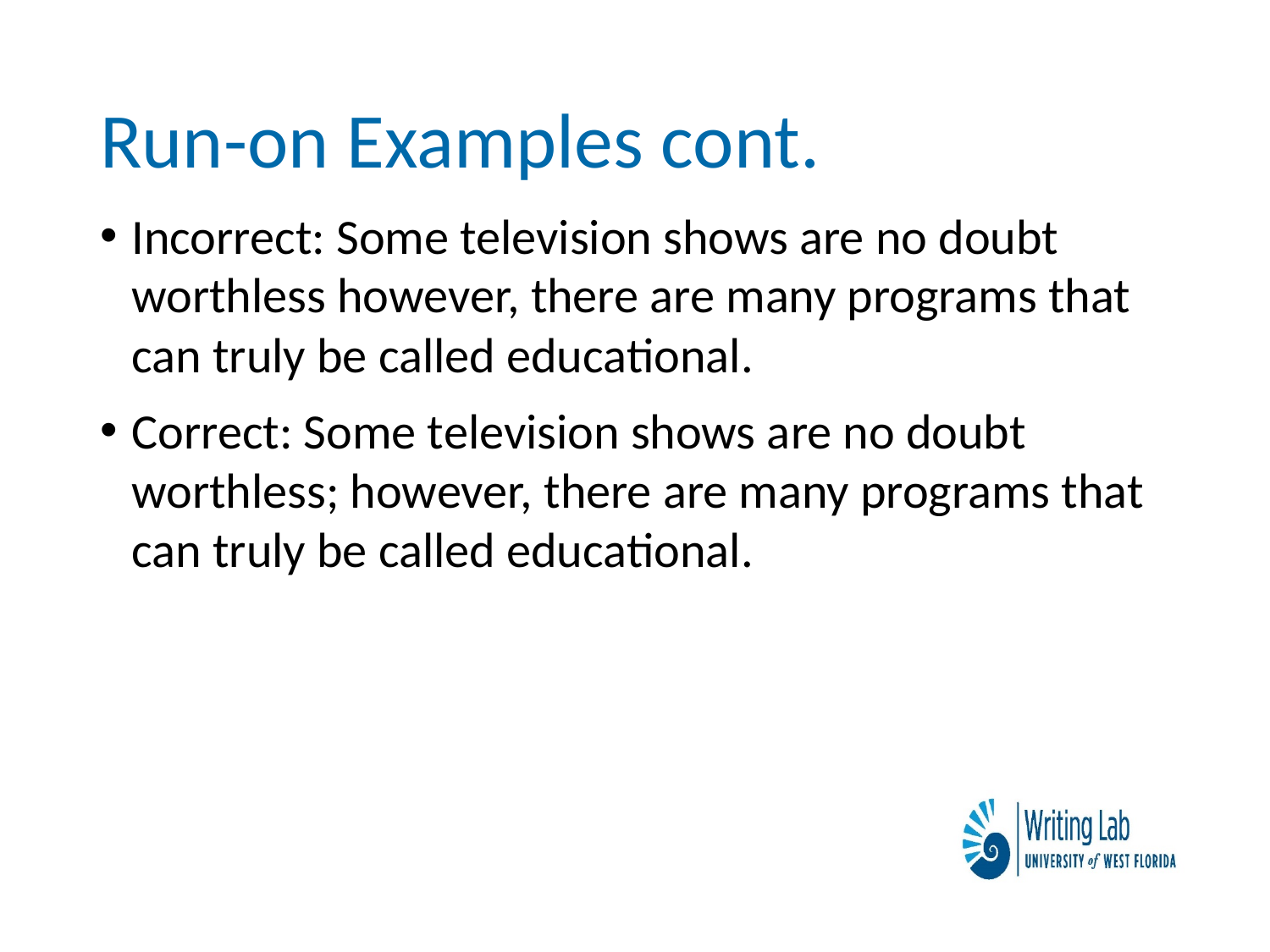

# Run-on Examples cont.
Incorrect: Some television shows are no doubt worthless however, there are many programs that can truly be called educational.
Correct: Some television shows are no doubt worthless; however, there are many programs that can truly be called educational.